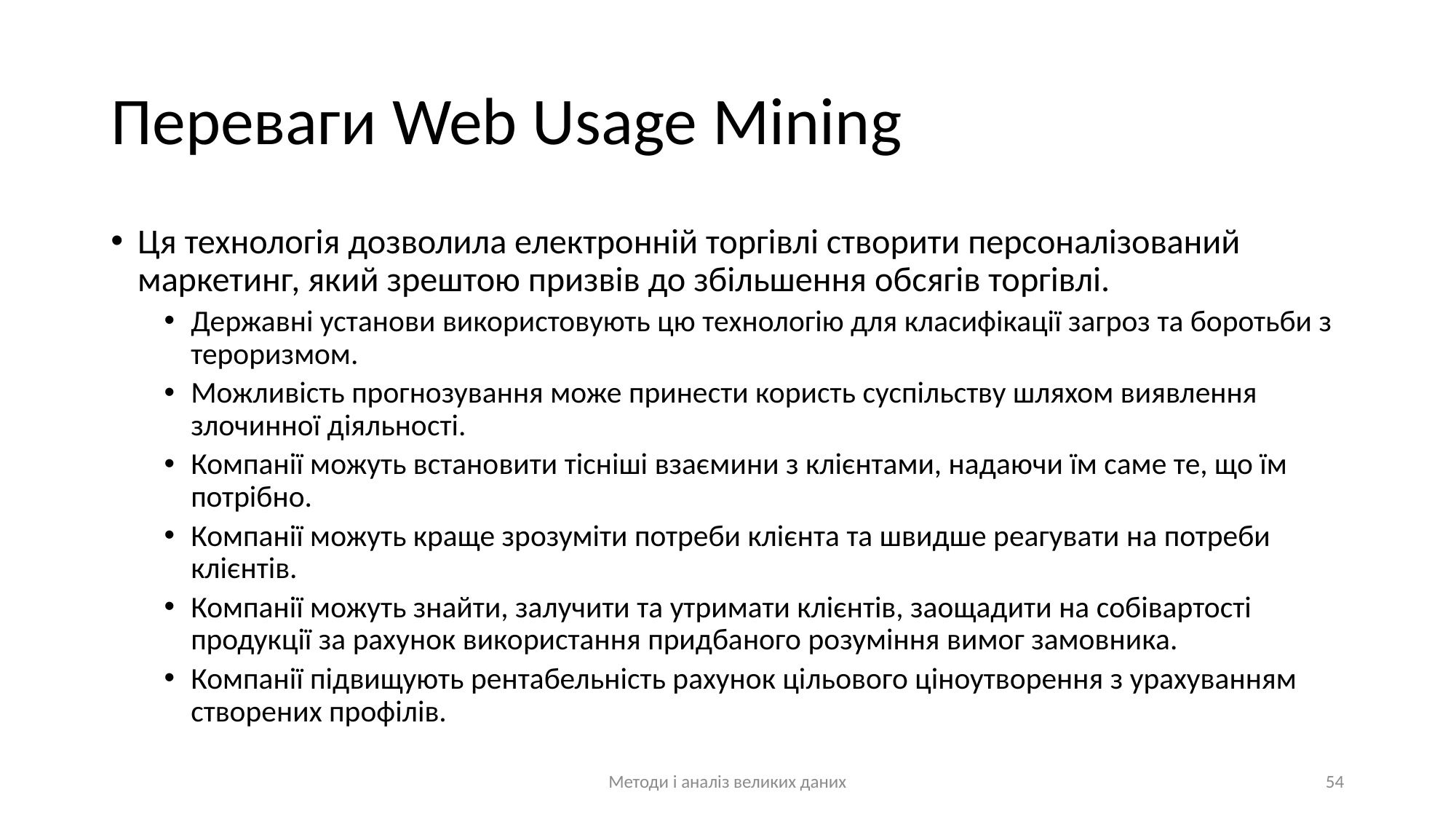

# Переваги Web Usage Mining
Ця технологія дозволила електронній торгівлі створити персоналізований маркетинг, який зрештою призвів до збільшення обсягів торгівлі.
Державні установи використовують цю технологію для класифікації загроз та боротьби з тероризмом.
Можливість прогнозування може принести користь суспільству шляхом виявлення злочинної діяльності.
Компанії можуть встановити тісніші взаємини з клієнтами, надаючи їм саме те, що їм потрібно.
Компанії можуть краще зрозуміти потреби клієнта та швидше реагувати на потреби клієнтів.
Компанії можуть знайти, залучити та утримати клієнтів, заощадити на собівартості продукції за рахунок використання придбаного розуміння вимог замовника.
Компанії підвищують рентабельність рахунок цільового ціноутворення з урахуванням створених профілів.

Методи і аналіз великих даних
54